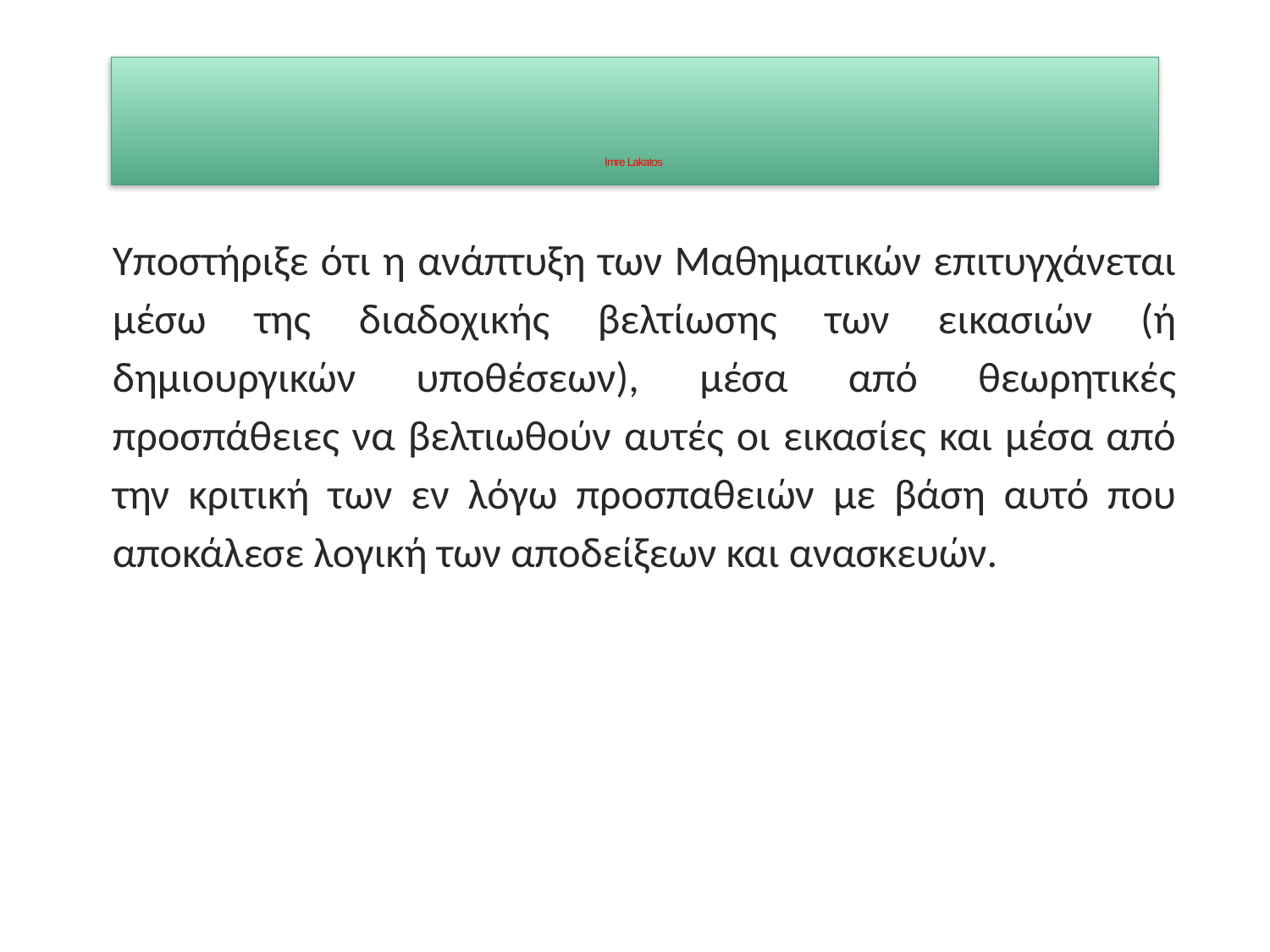

# Imre Lakatos

Υποστήριξε ότι η ανάπτυξη των Μαθηματικών επιτυγχάνεται μέσω της διαδοχικής βελτίωσης των εικασιών (ή δημιουργικών υποθέσεων), μέσα από θεωρητικές προσπάθειες να βελτιωθούν αυτές οι εικασίες και μέσα από την κριτική των εν λόγω προσπαθειών με βάση αυτό που αποκάλεσε λογική των αποδείξεων και ανασκευών.